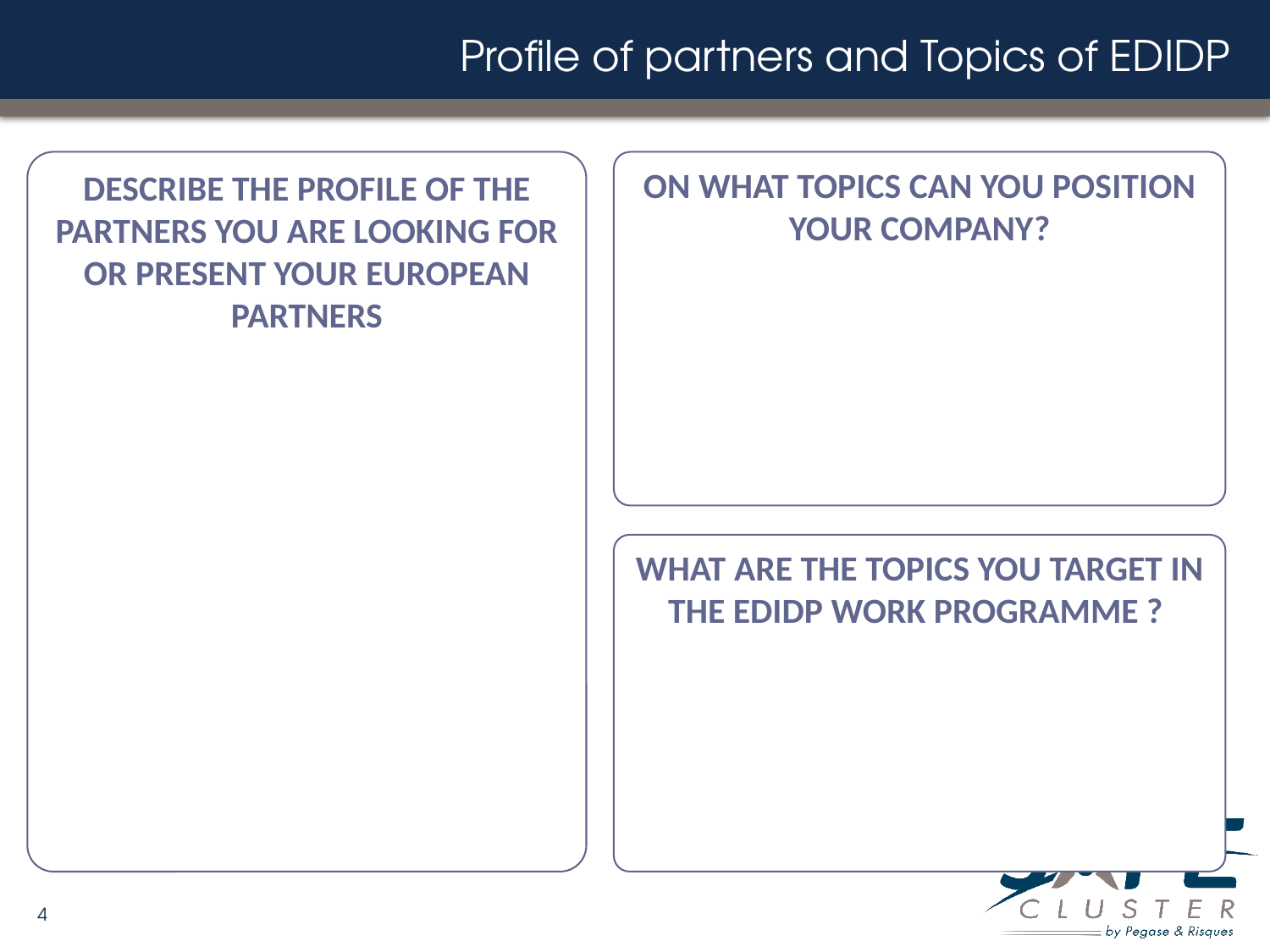

# Profile of partners and Topics of EDIDP
Describe the profile of the partners you are looking for or present your European partners

On what topics can you position your company?

What are the topics you target in the EDIDP work programme ?
4